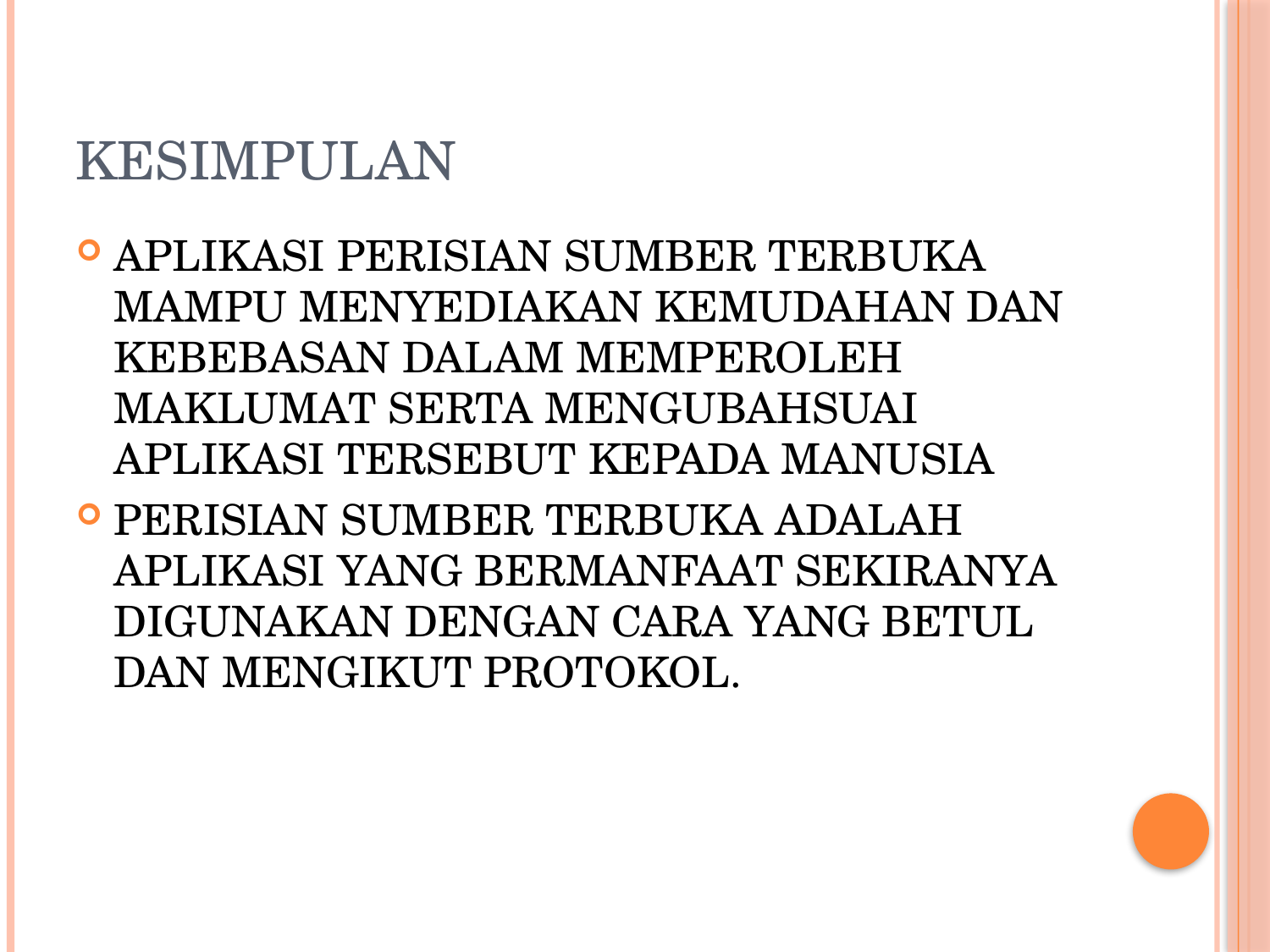

# KESIMPULAN
APLIKASI PERISIAN SUMBER TERBUKA MAMPU MENYEDIAKAN KEMUDAHAN DAN KEBEBASAN DALAM MEMPEROLEH MAKLUMAT SERTA MENGUBAHSUAI APLIKASI TERSEBUT KEPADA MANUSIA
PERISIAN SUMBER TERBUKA ADALAH APLIKASI YANG BERMANFAAT SEKIRANYA DIGUNAKAN DENGAN CARA YANG BETUL DAN MENGIKUT PROTOKOL.